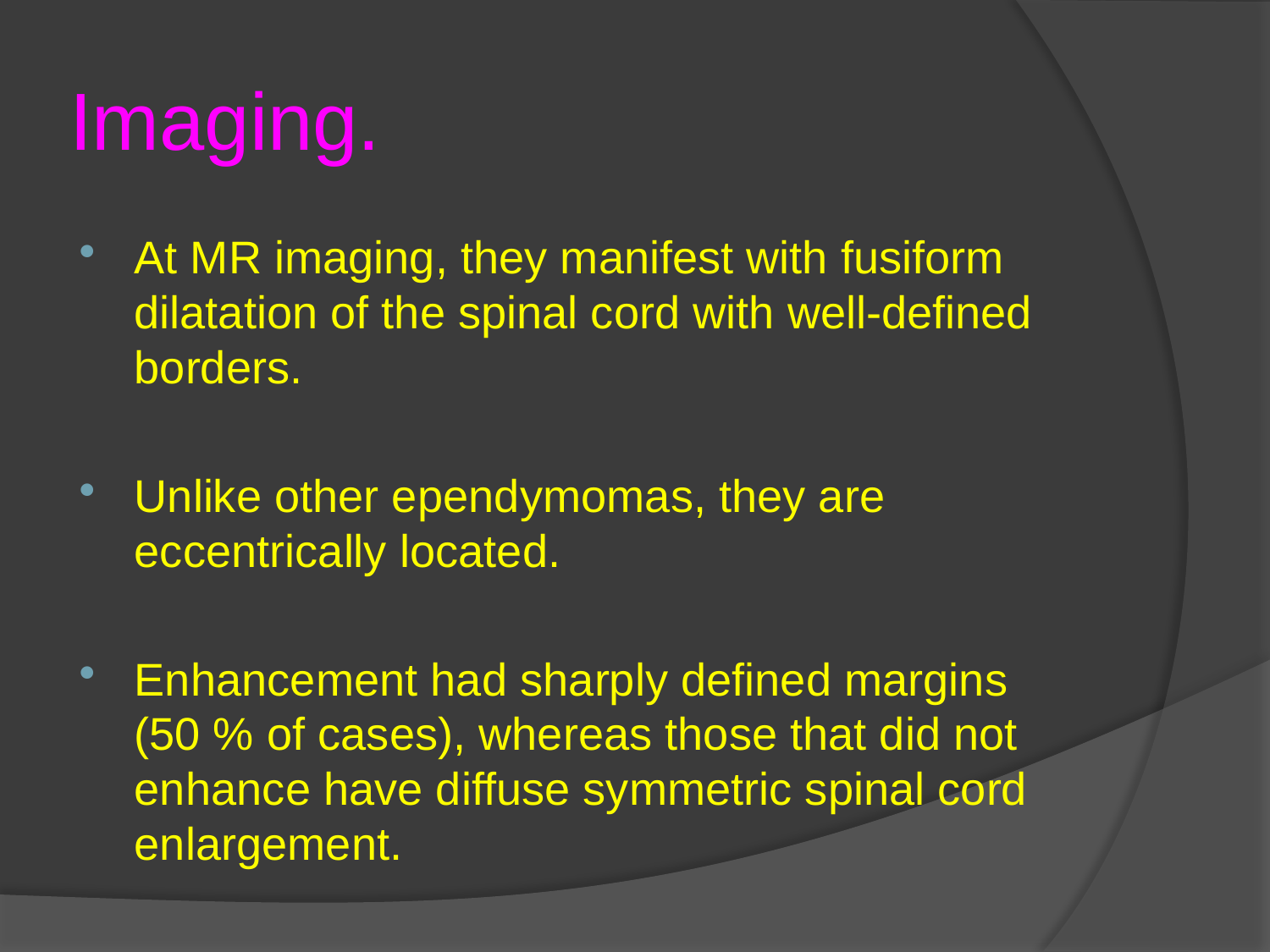

# Imaging.
At MR imaging, they manifest with fusiform dilatation of the spinal cord with well-defined borders.

Unlike other ependymomas, they are eccentrically located.

Enhancement had sharply defined margins (50 % of cases), whereas those that did not enhance have diffuse symmetric spinal cord enlargement.